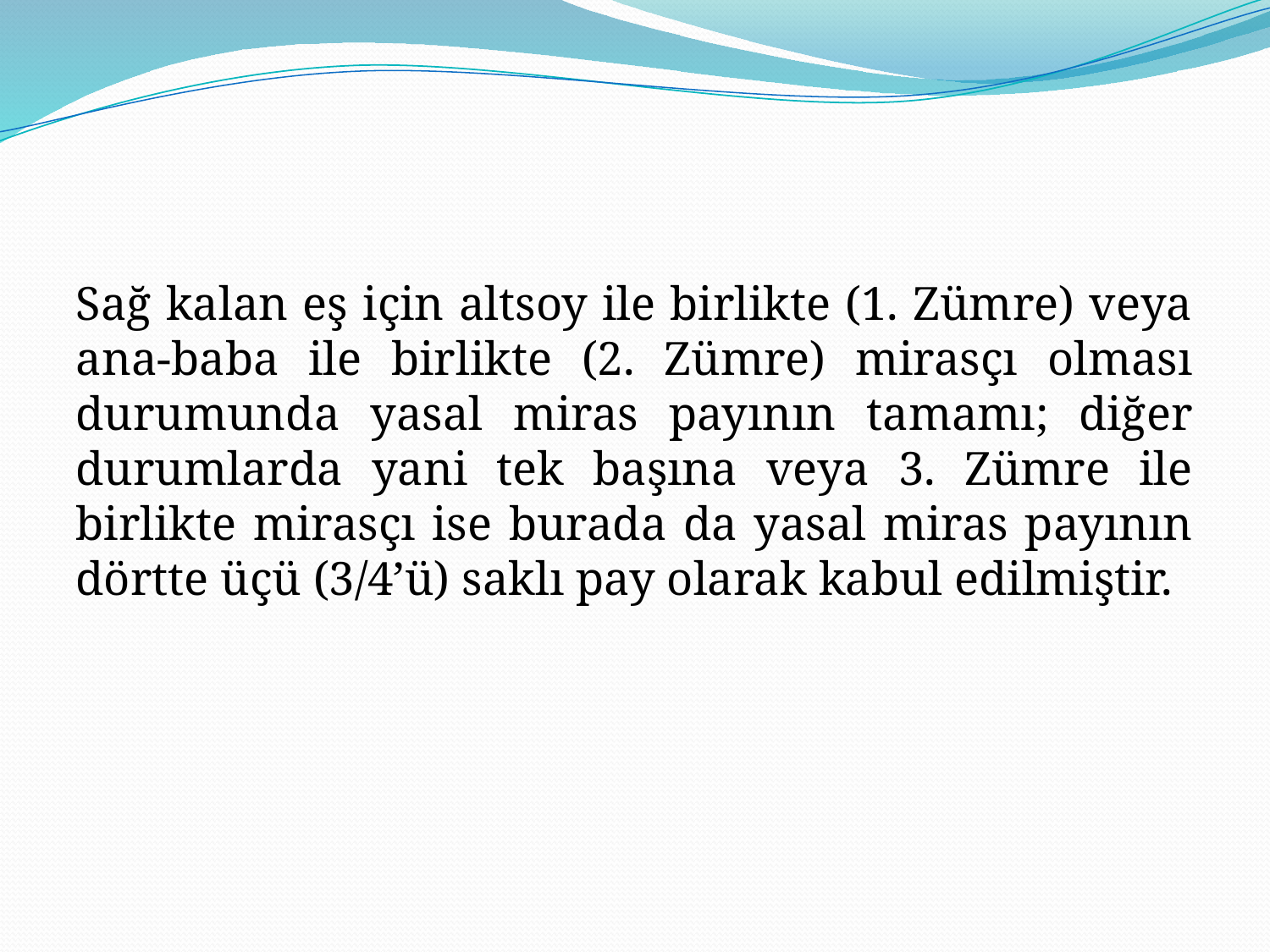

Sağ kalan eş için altsoy ile birlikte (1. Zümre) veya ana-baba ile birlikte (2. Zümre) mirasçı olması durumunda yasal miras payının tamamı; diğer durumlarda yani tek başına veya 3. Zümre ile birlikte mirasçı ise burada da yasal miras payının dörtte üçü (3/4’ü) saklı pay olarak kabul edilmiştir.